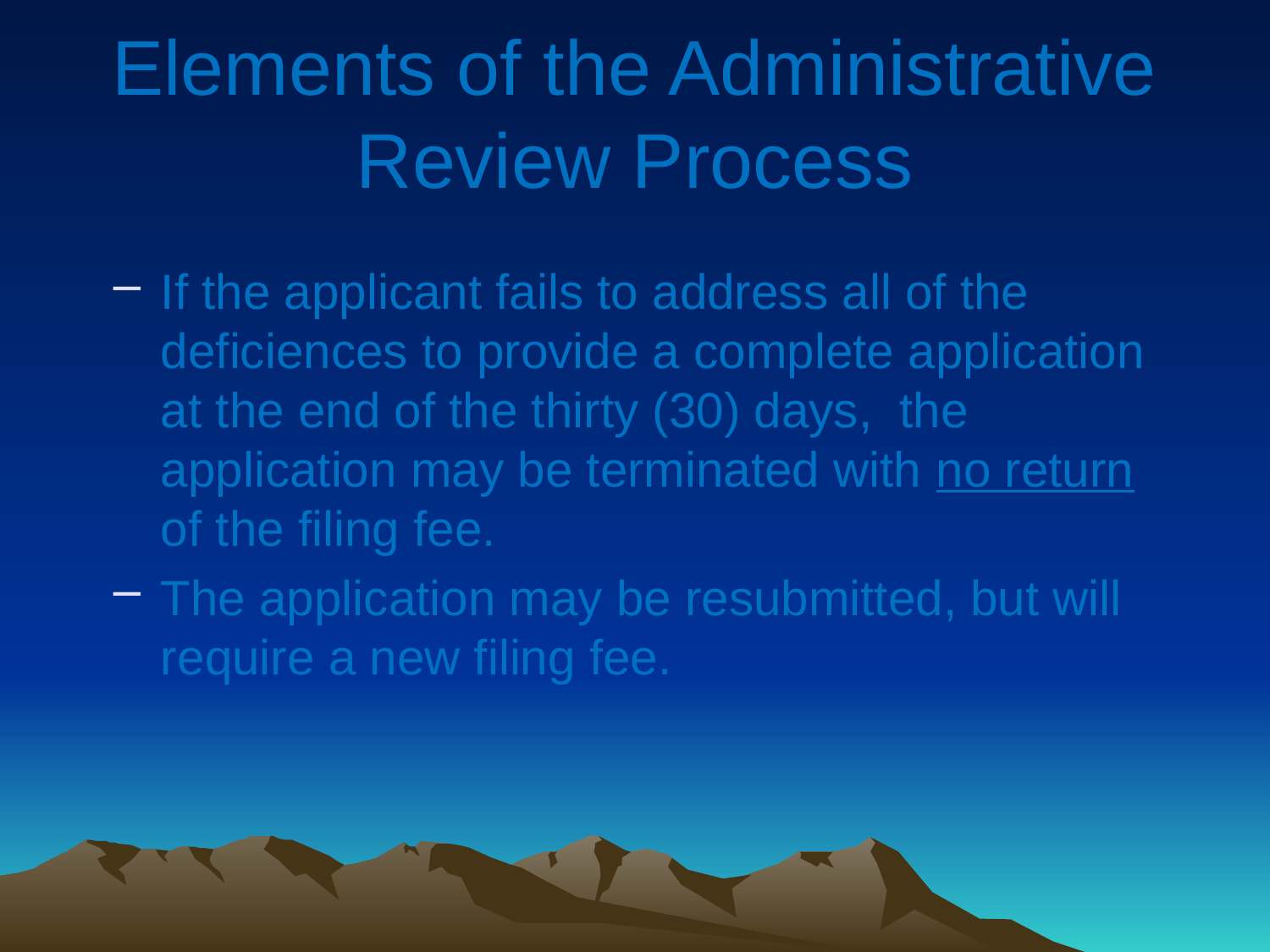

# Elements of the Administrative Review Process
If the applicant fails to address all of the deficiences to provide a complete application at the end of the thirty (30) days,  the application may be terminated with no return of the filing fee.
The application may be resubmitted, but will require a new filing fee.